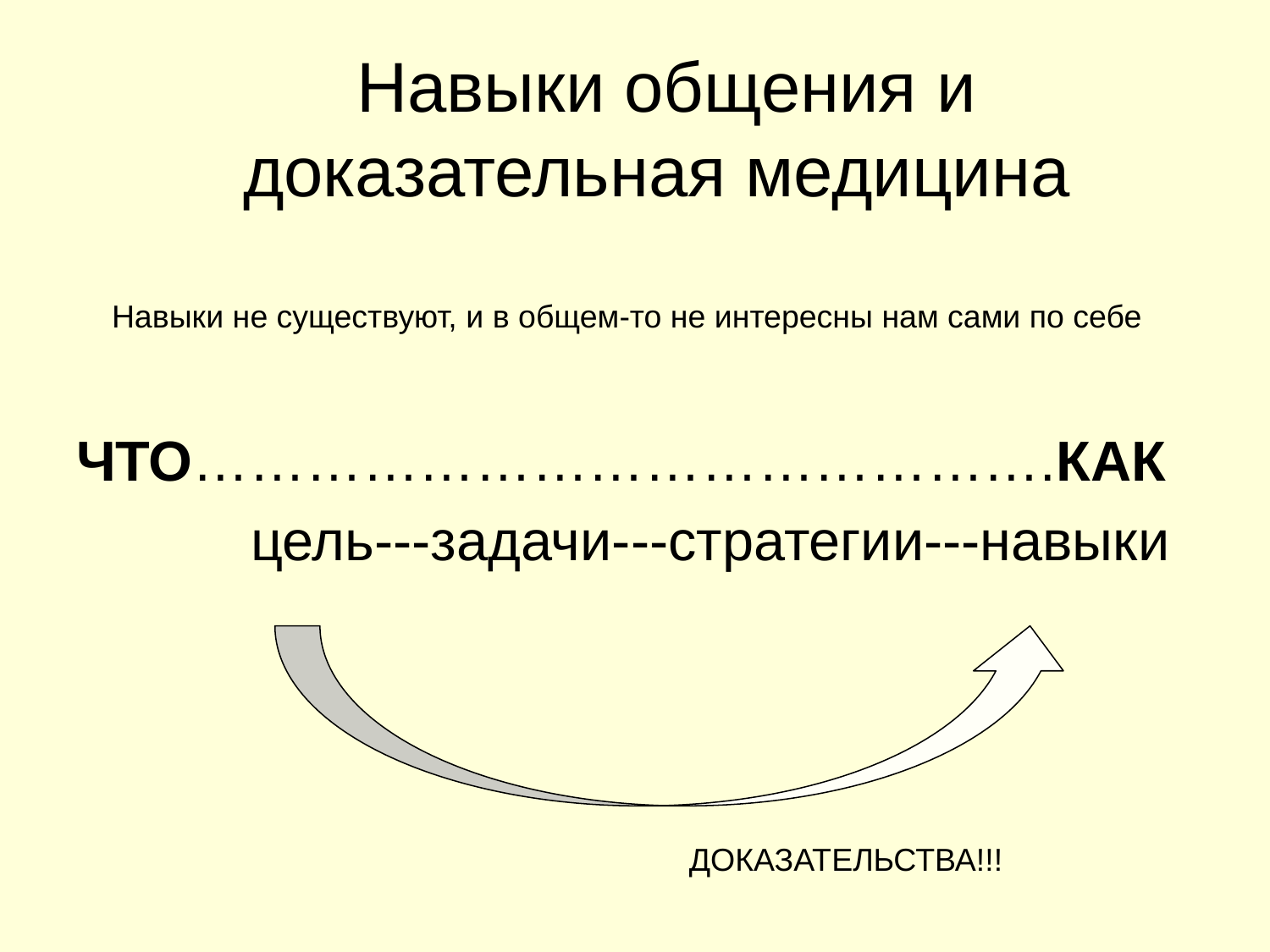

# Навыки общения и доказательная медицина

    Навыки не существуют, и в общем-то не интересны нам сами по себе

ЧТО……………………………………….КАК
		цель---задачи---стратегии---навыки

ДОКАЗАТЕЛЬСТВА!!!